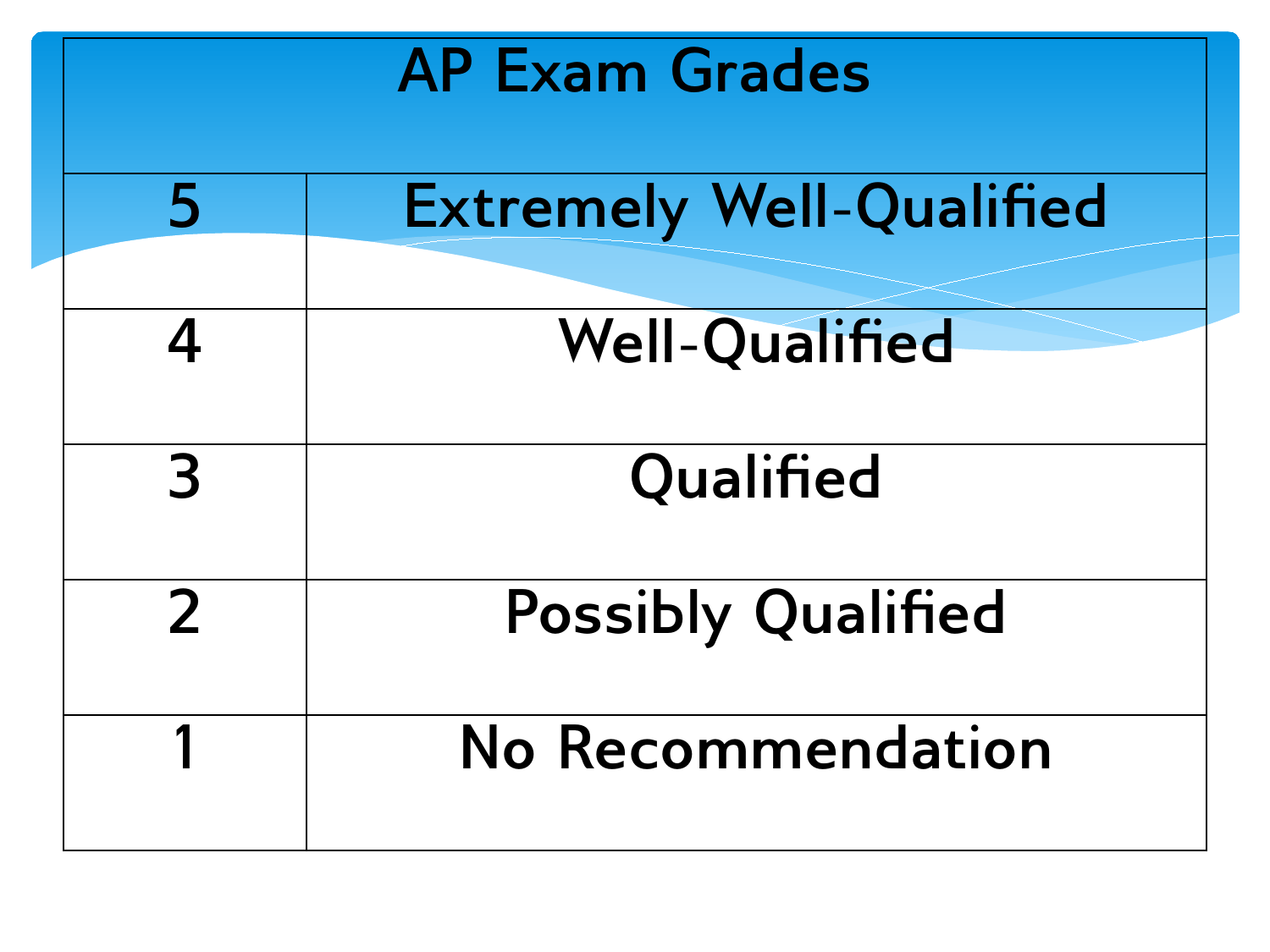

| AP Exam Grades |  |
| --- | --- |
| 5 | Extremely Well-Qualified |
| 4 | Well-Qualified |
| 3 | Qualified |
| 2 | Possibly Qualified |
| 1 | No Recommendation |